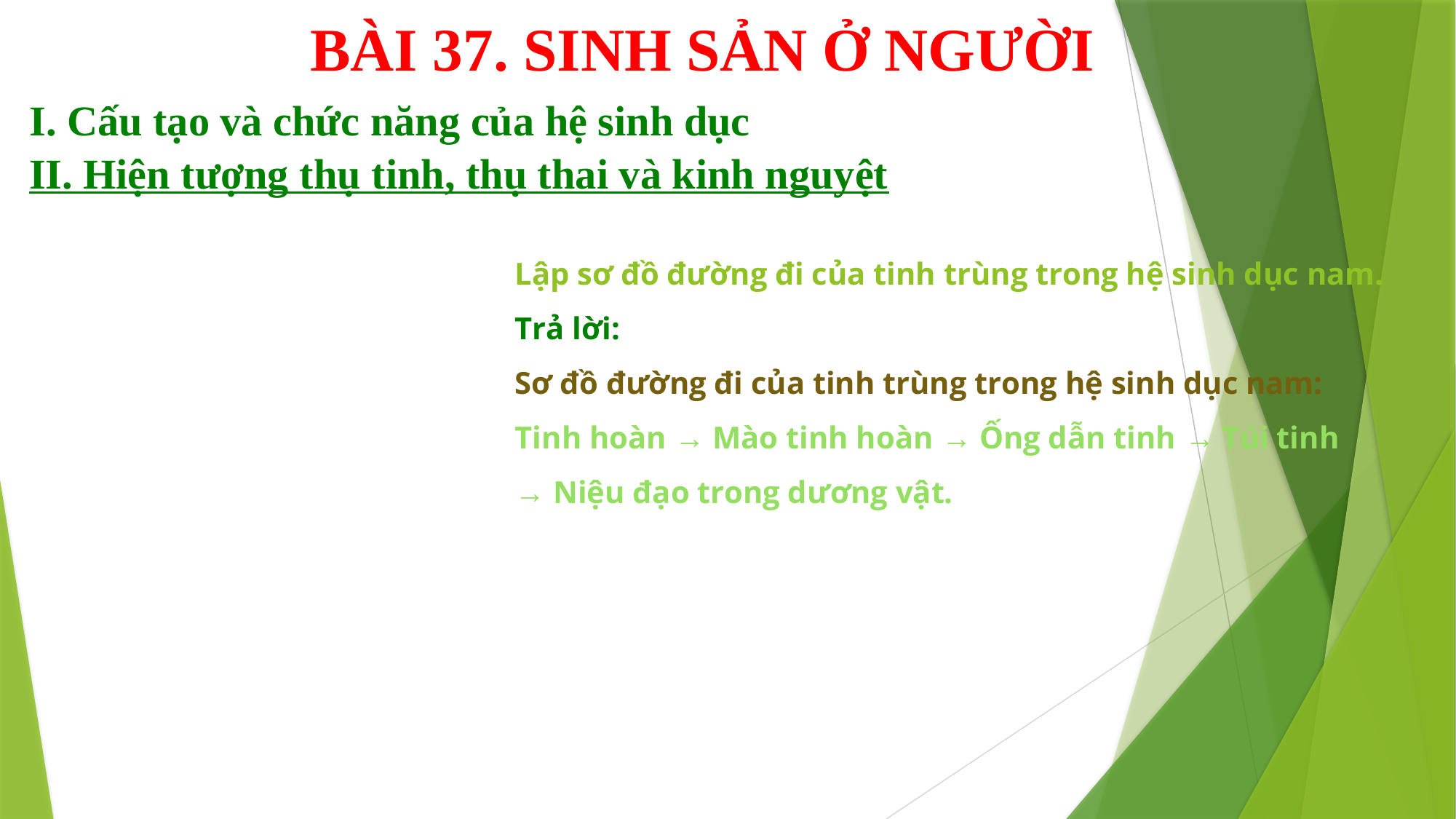

BÀI 37. SINH SẢN Ở NGƯỜI
I. Cấu tạo và chức năng của hệ sinh dục
II. Hiện tượng thụ tinh, thụ thai và kinh nguyệt
Lập sơ đồ đường đi của tinh trùng trong hệ sinh dục nam.
Trả lời:
Sơ đồ đường đi của tinh trùng trong hệ sinh dục nam:
Tinh hoàn → Mào tinh hoàn → Ống dẫn tinh → Túi tinh
→ Niệu đạo trong dương vật.